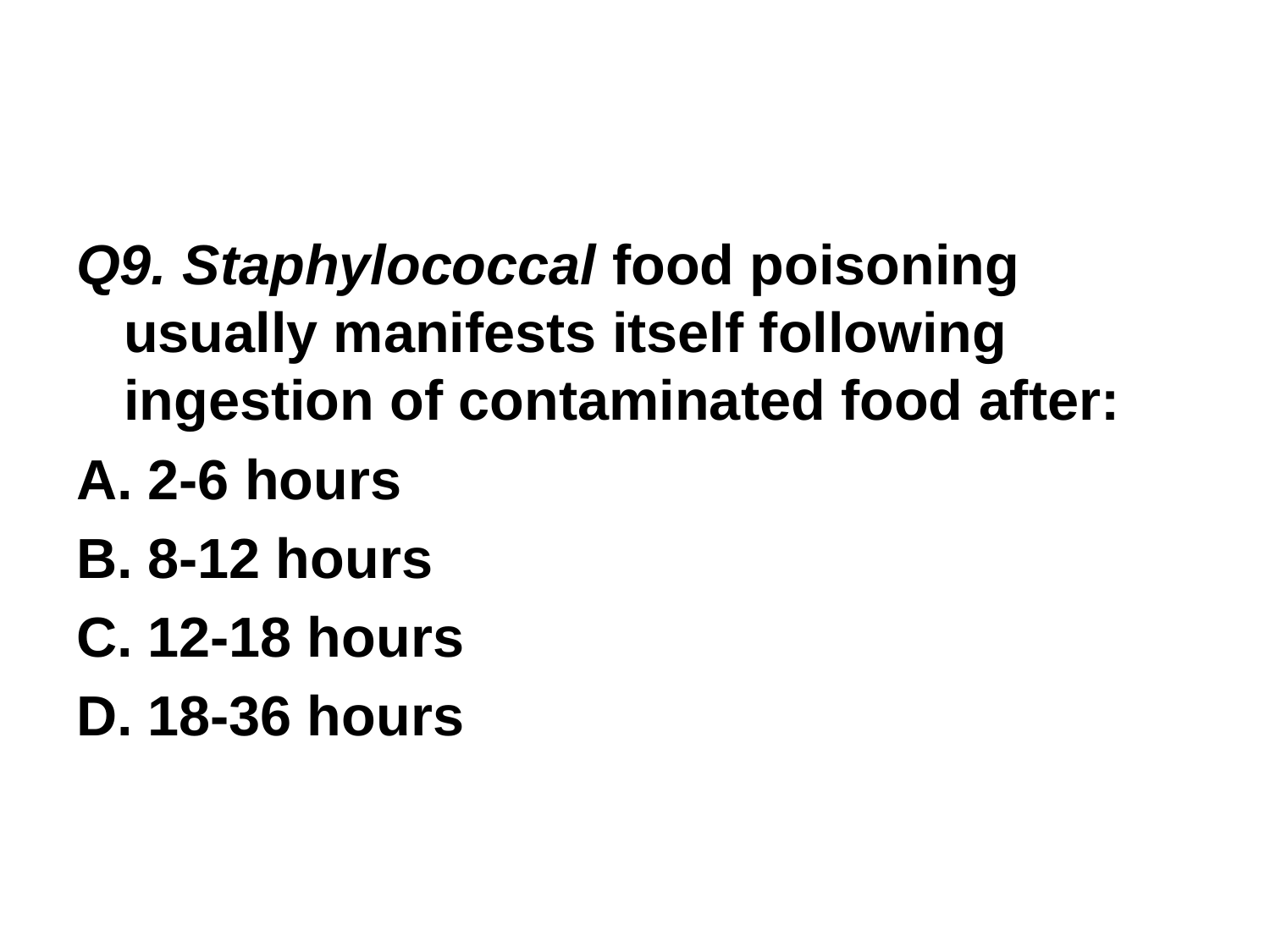

#
Q9. Staphylococcal food poisoning usually manifests itself following ingestion of contaminated food after:
2-6 hours
8-12 hours
12-18 hours
18-36 hours